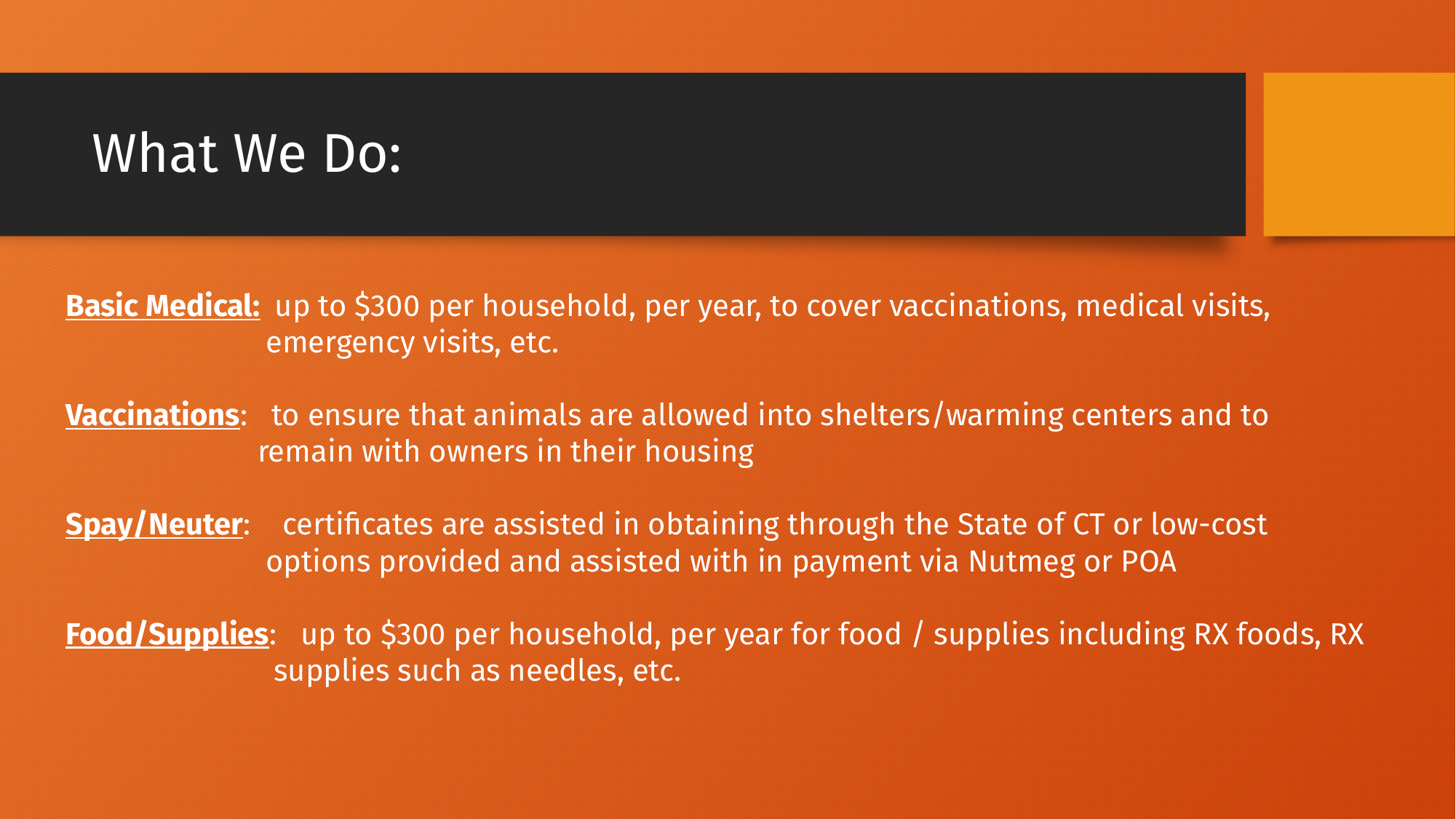

# What We Do:
Basic Medical:  up to $300 per household, per year, to cover vaccinations, medical visits,
                         emergency visits, etc.

Vaccinations:   to ensure that animals are allowed into shelters/warming centers and to
                        remain with owners in their housing

Spay/Neuter:    certificates are assisted in obtaining through the State of CT or low-cost
                         options provided and assisted with in payment via Nutmeg or POA

Food/Supplies:   up to $300 per household, per year for food / supplies including RX foods, RX
                          supplies such as needles, etc.